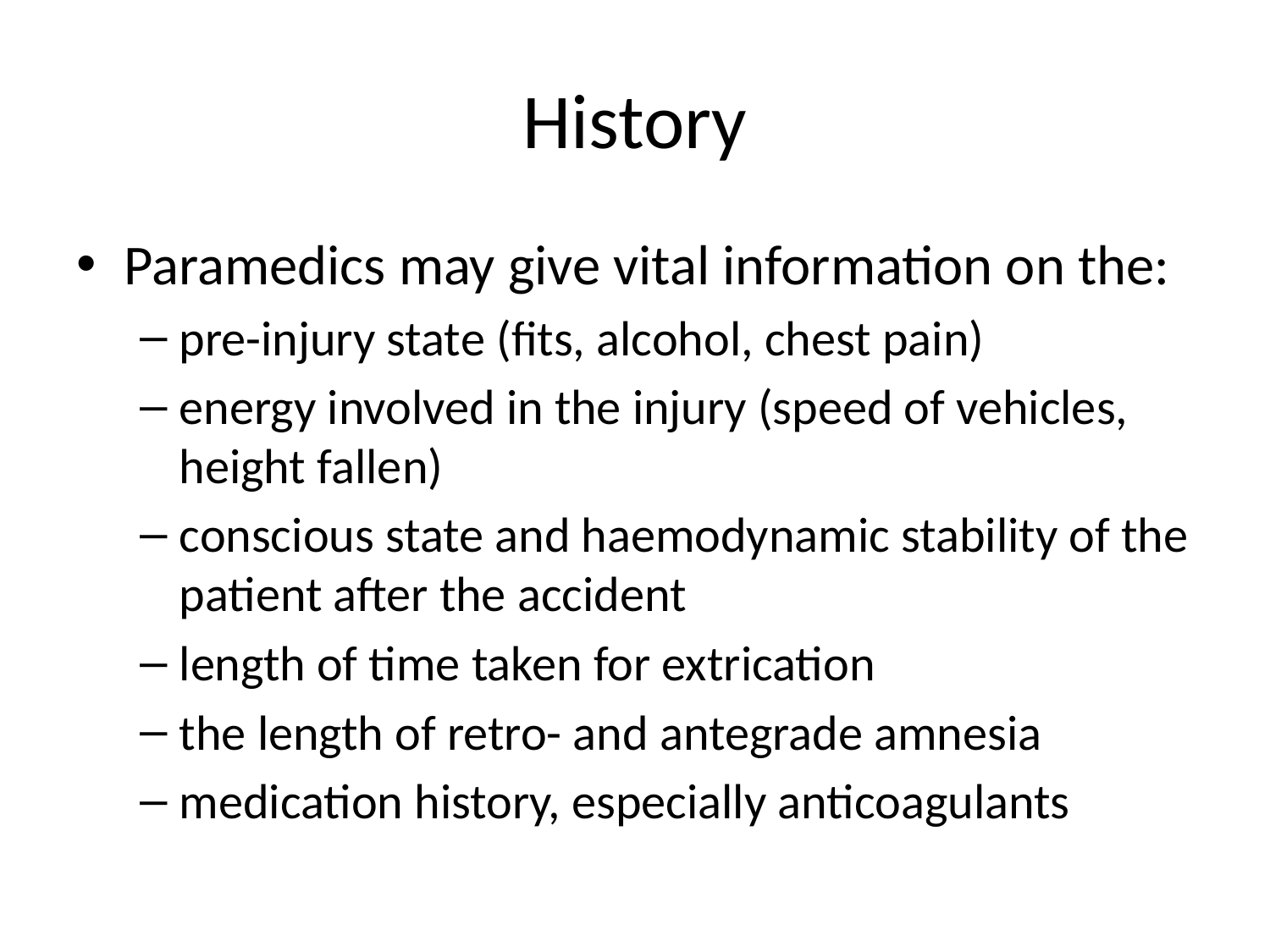

# History
Paramedics may give vital information on the:
pre-injury state (fits, alcohol, chest pain)
energy involved in the injury (speed of vehicles, height fallen)
conscious state and haemodynamic stability of the patient after the accident
length of time taken for extrication
the length of retro- and antegrade amnesia
medication history, especially anticoagulants